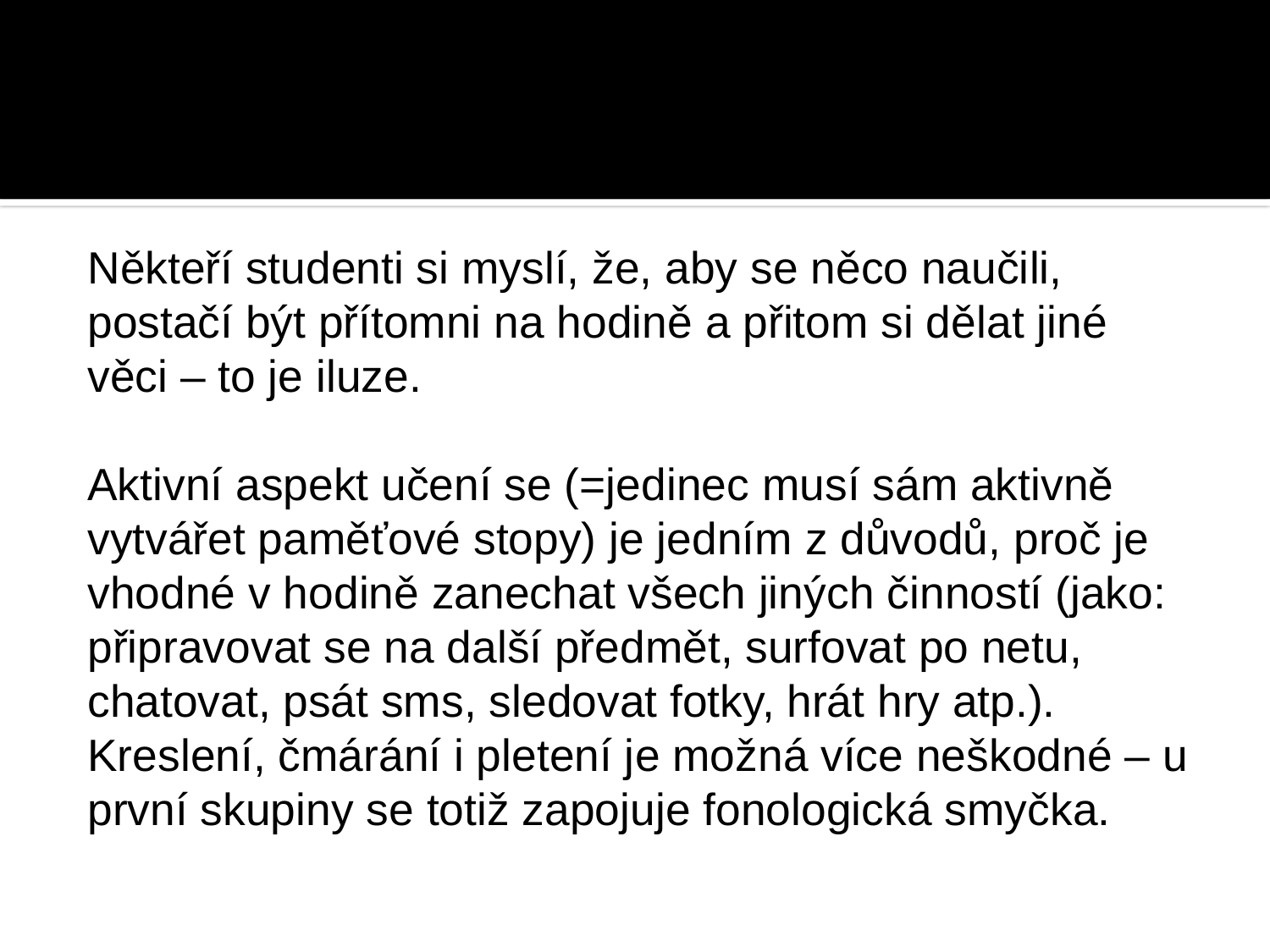

#
Někteří studenti si myslí, že, aby se něco naučili, postačí být přítomni na hodině a přitom si dělat jiné věci – to je iluze.

Aktivní aspekt učení se (=jedinec musí sám aktivně vytvářet paměťové stopy) je jedním z důvodů, proč je vhodné v hodině zanechat všech jiných činností (jako: připravovat se na další předmět, surfovat po netu, chatovat, psát sms, sledovat fotky, hrát hry atp.).
Kreslení, čmárání i pletení je možná více neškodné – u první skupiny se totiž zapojuje fonologická smyčka.